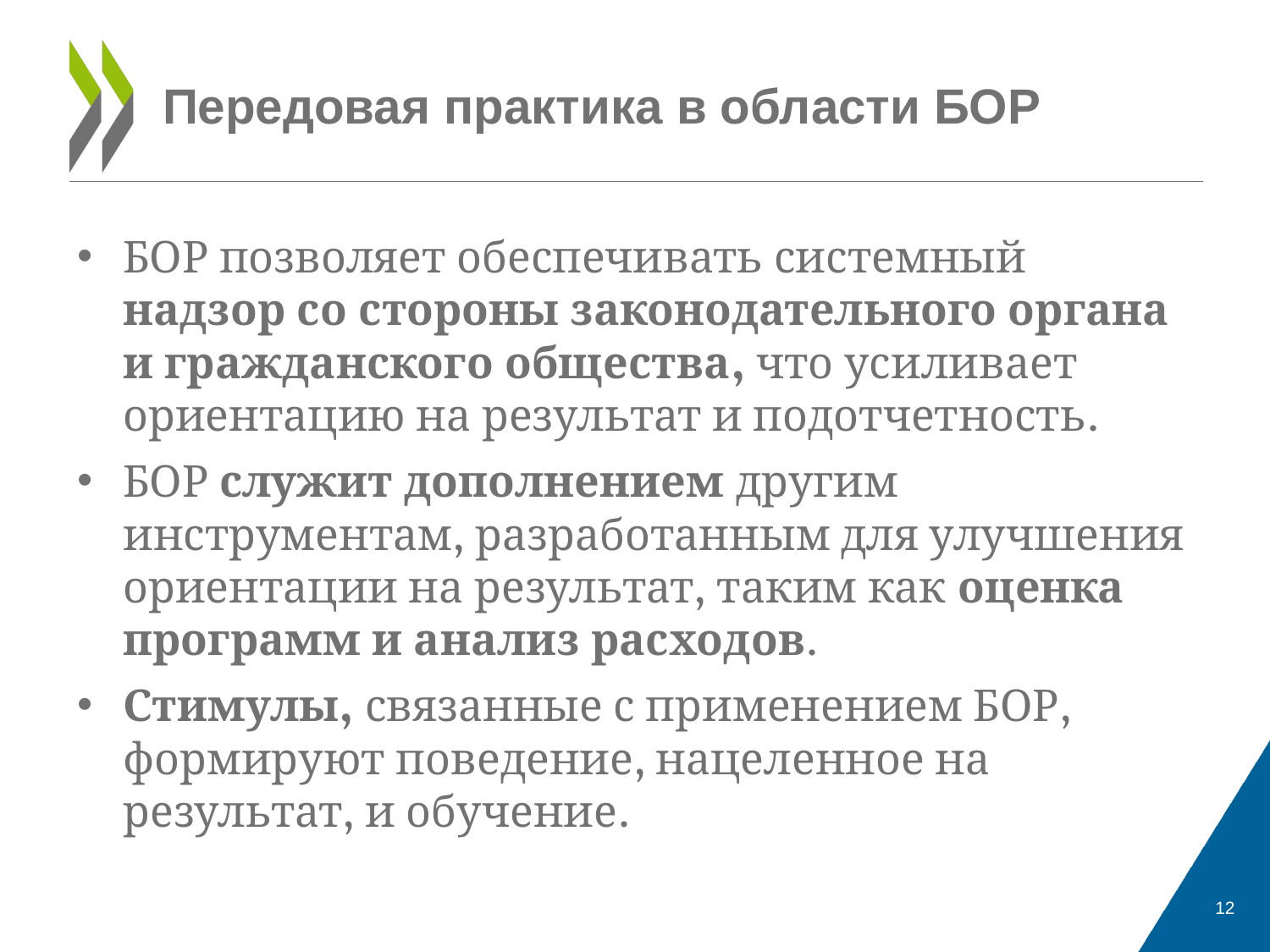

# Передовая практика в области БОР
БОР позволяет обеспечивать системный надзор со стороны законодательного органа и гражданского общества, что усиливает ориентацию на результат и подотчетность.
БОР служит дополнением другим инструментам, разработанным для улучшения ориентации на результат, таким как оценка программ и анализ расходов.
Стимулы, связанные с применением БОР, формируют поведение, нацеленное на результат, и обучение.

12